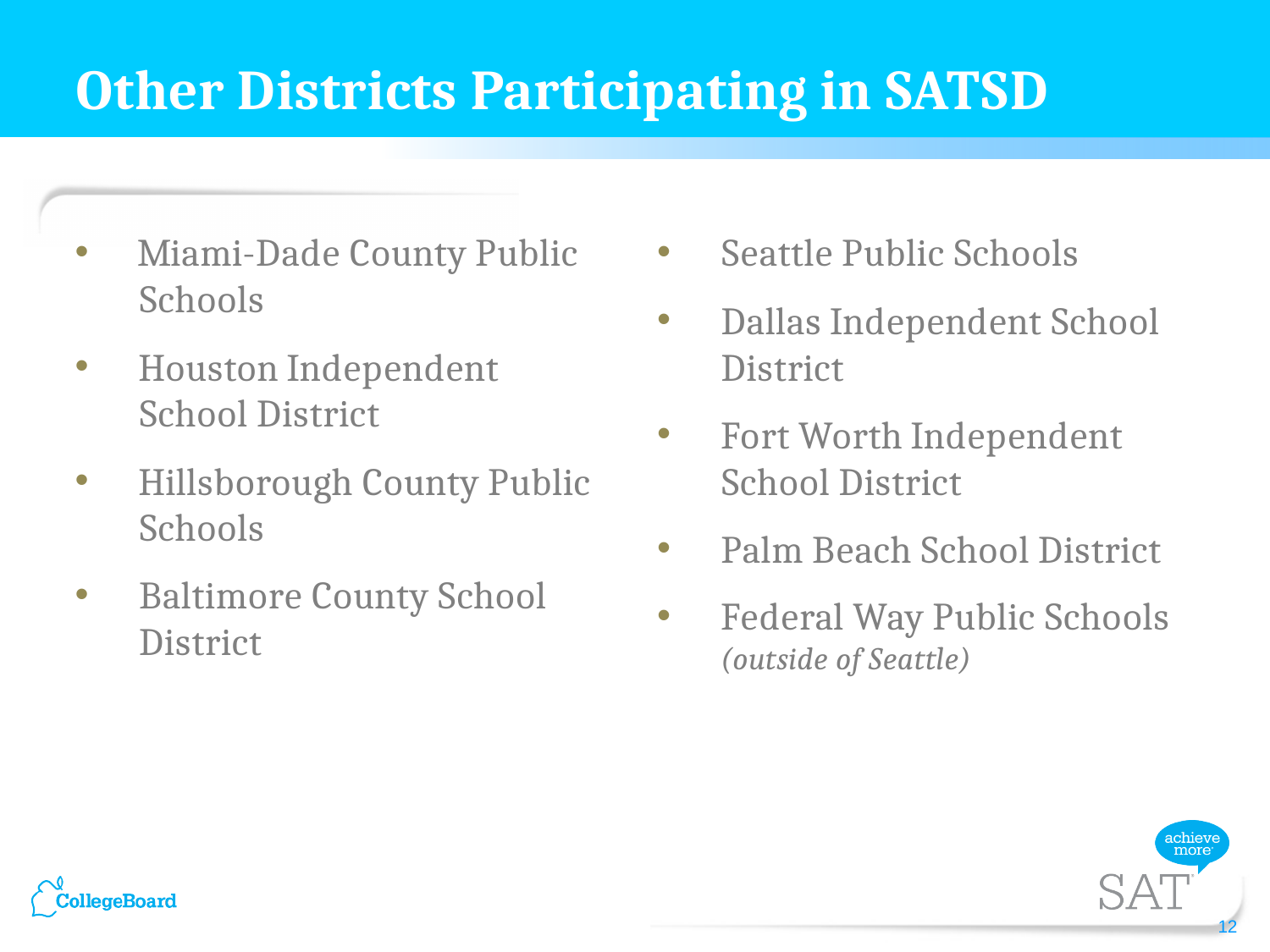

# Other Districts Participating in SATSD
Miami-Dade County Public Schools
Houston Independent School District
Hillsborough County Public Schools
Baltimore County School District
Seattle Public Schools
Dallas Independent School District
Fort Worth Independent School District
Palm Beach School District
Federal Way Public Schools (outside of Seattle)

12